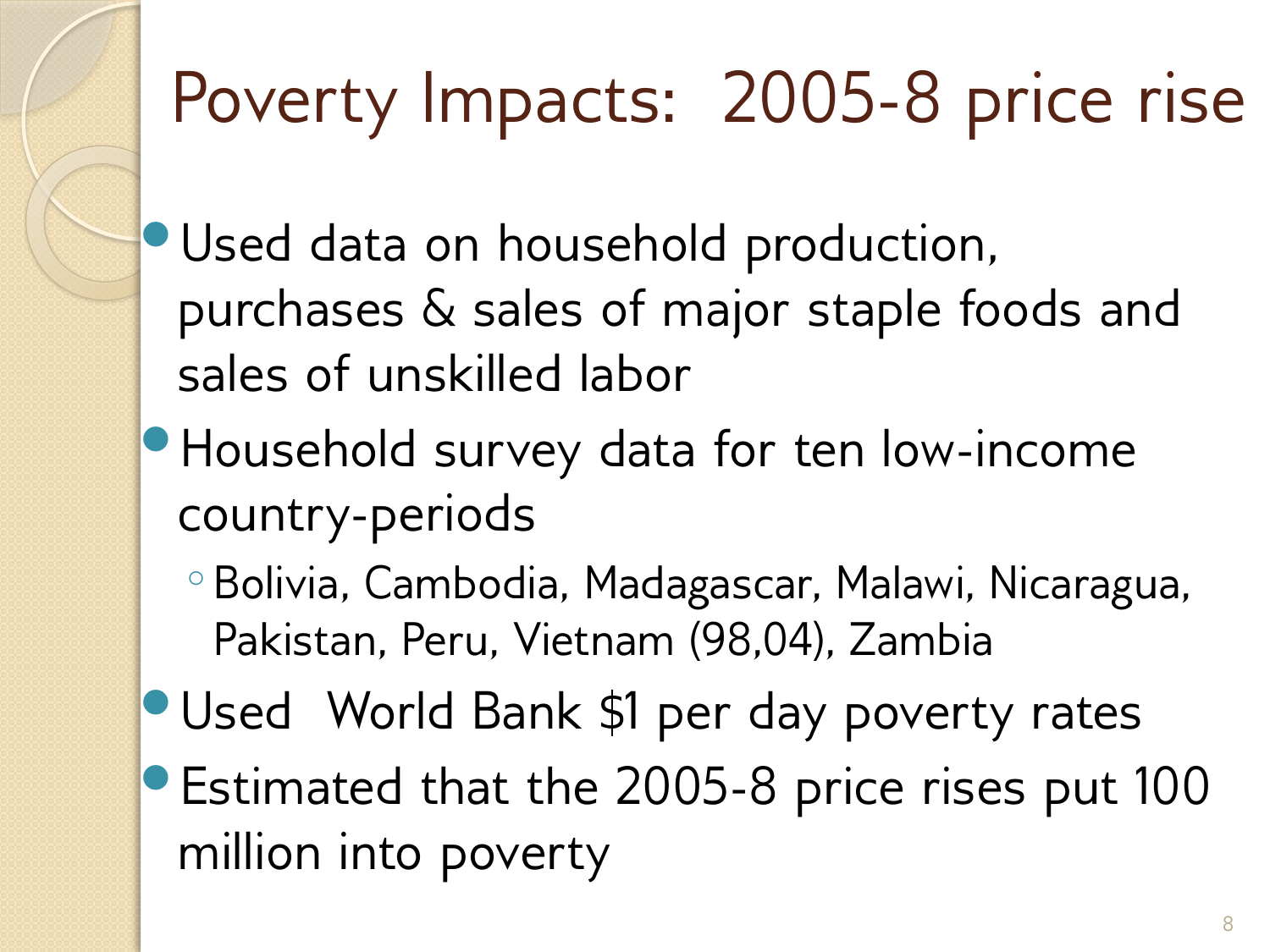

# Poverty Impacts:  2005-8 price rise
Used data on household production,  purchases & sales of major staple foods and sales of unskilled labor
Household survey data for ten low-income country-periods
Bolivia, Cambodia, Madagascar, Malawi, Nicaragua, Pakistan, Peru, Vietnam (98,04), Zambia
Used  World Bank $1 per day poverty rates
Estimated that the 2005-8 price rises put 100 million into poverty

8